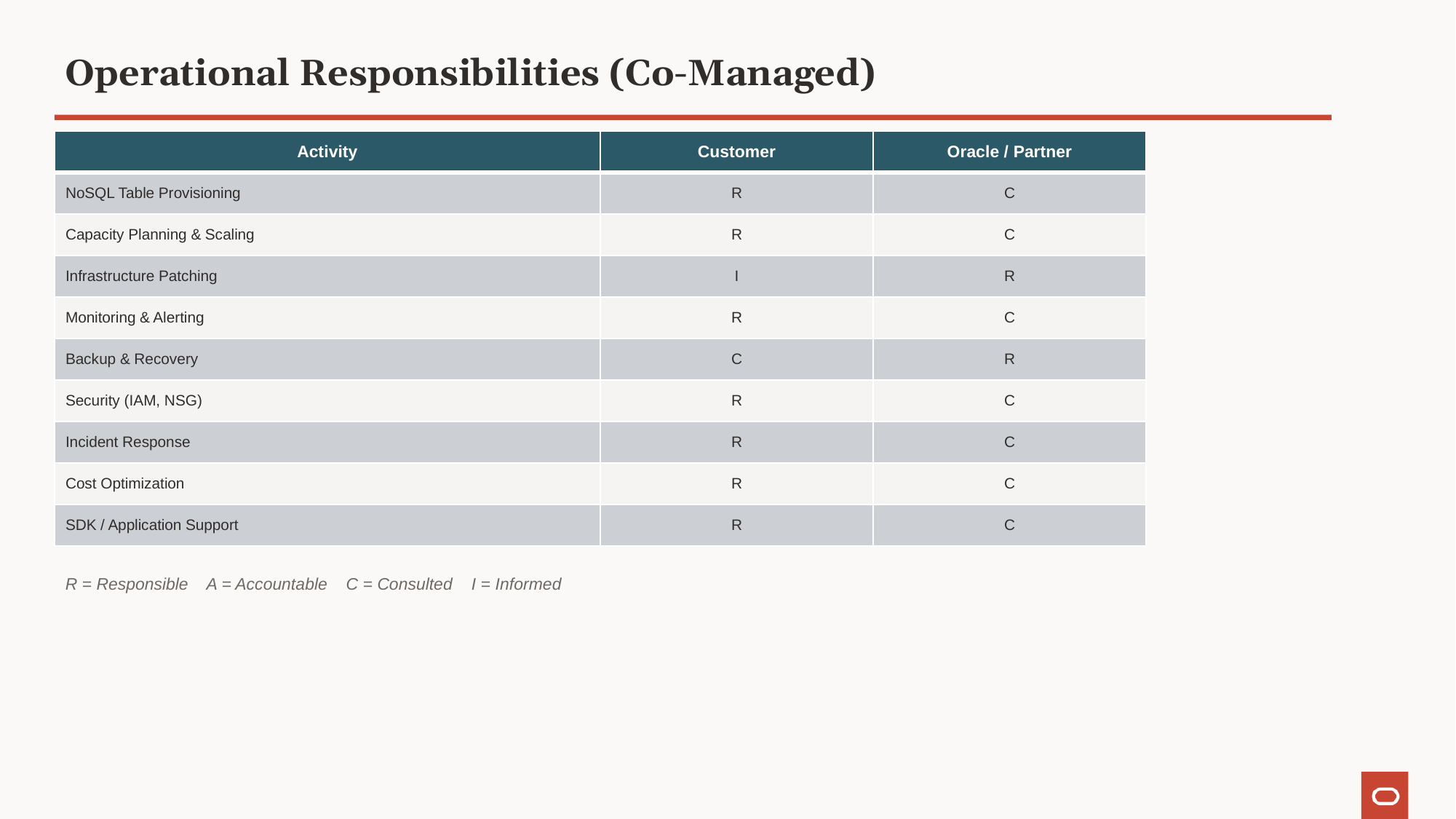

Operational Responsibilities (Co-Managed)

| Activity | Customer | Oracle / Partner |
| --- | --- | --- |
| NoSQL Table Provisioning | R | C |
| Capacity Planning & Scaling | R | C |
| Infrastructure Patching | I | R |
| Monitoring & Alerting | R | C |
| Backup & Recovery | C | R |
| Security (IAM, NSG) | R | C |
| Incident Response | R | C |
| Cost Optimization | R | C |
| SDK / Application Support | R | C |
R = Responsible    A = Accountable    C = Consulted    I = Informed